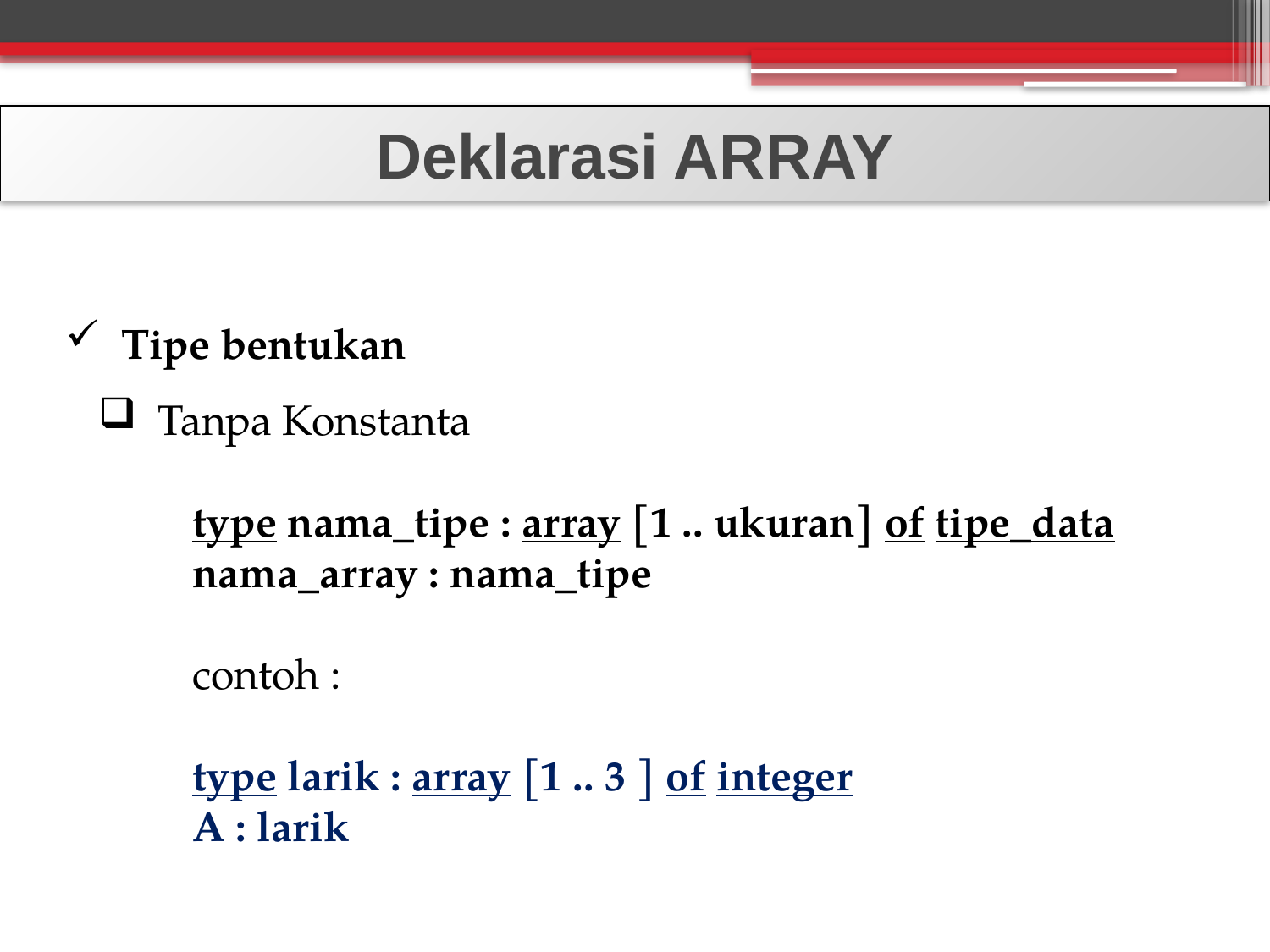

Deklarasi ARRAY
  Tipe bentukan
  Tanpa Konstanta

	type nama_tipe : array [1 .. ukuran] of tipe_data
	nama_array : nama_tipe

	contoh :

	type larik : array [1 .. 3 ] of integer
	A : larik